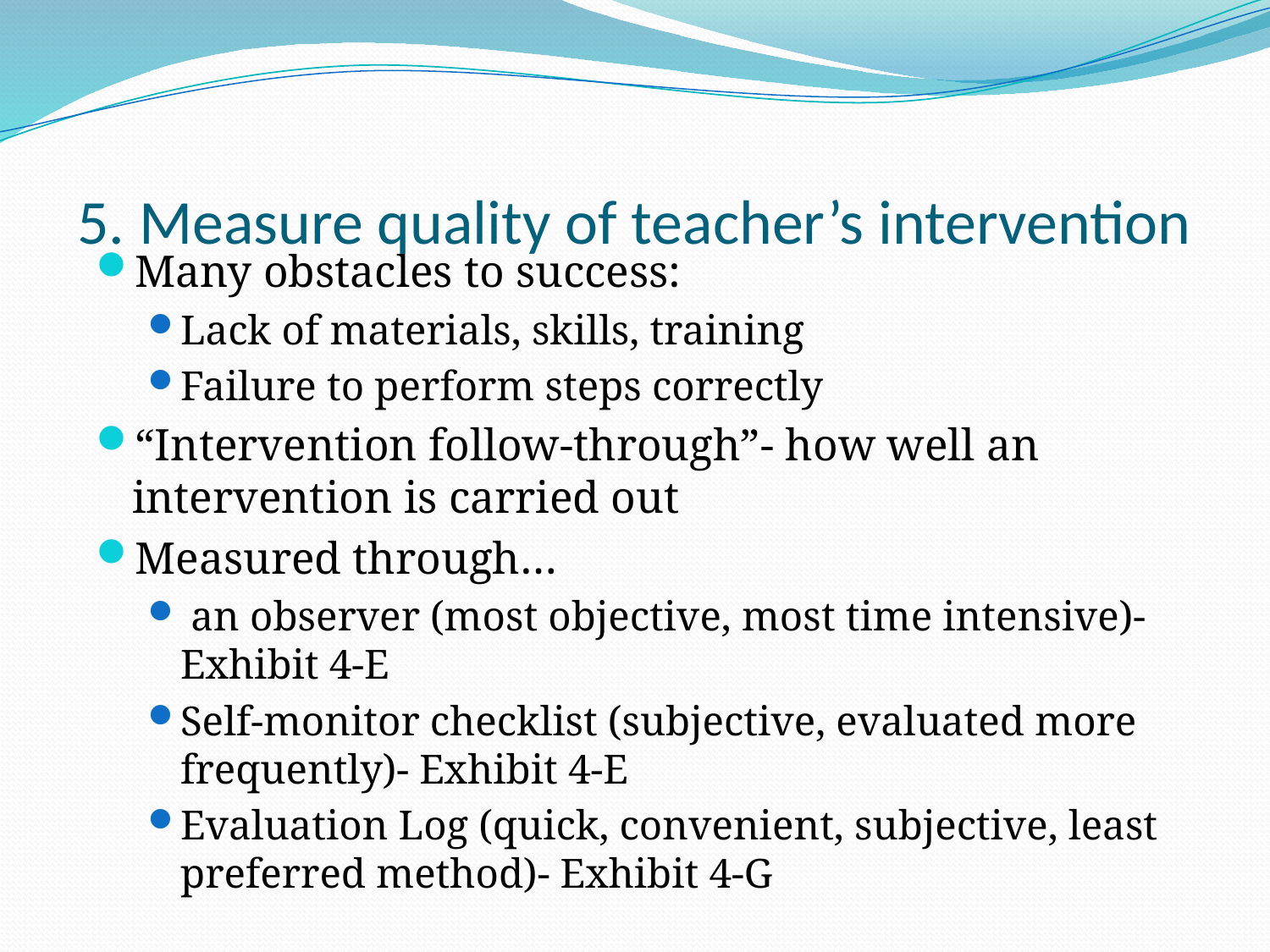

# 5. Measure quality of teacher’s intervention
Many obstacles to success:
Lack of materials, skills, training
Failure to perform steps correctly
“Intervention follow-through”- how well an intervention is carried out
Measured through…
 an observer (most objective, most time intensive)- Exhibit 4-E
Self-monitor checklist (subjective, evaluated more frequently)- Exhibit 4-E
Evaluation Log (quick, convenient, subjective, least preferred method)- Exhibit 4-G